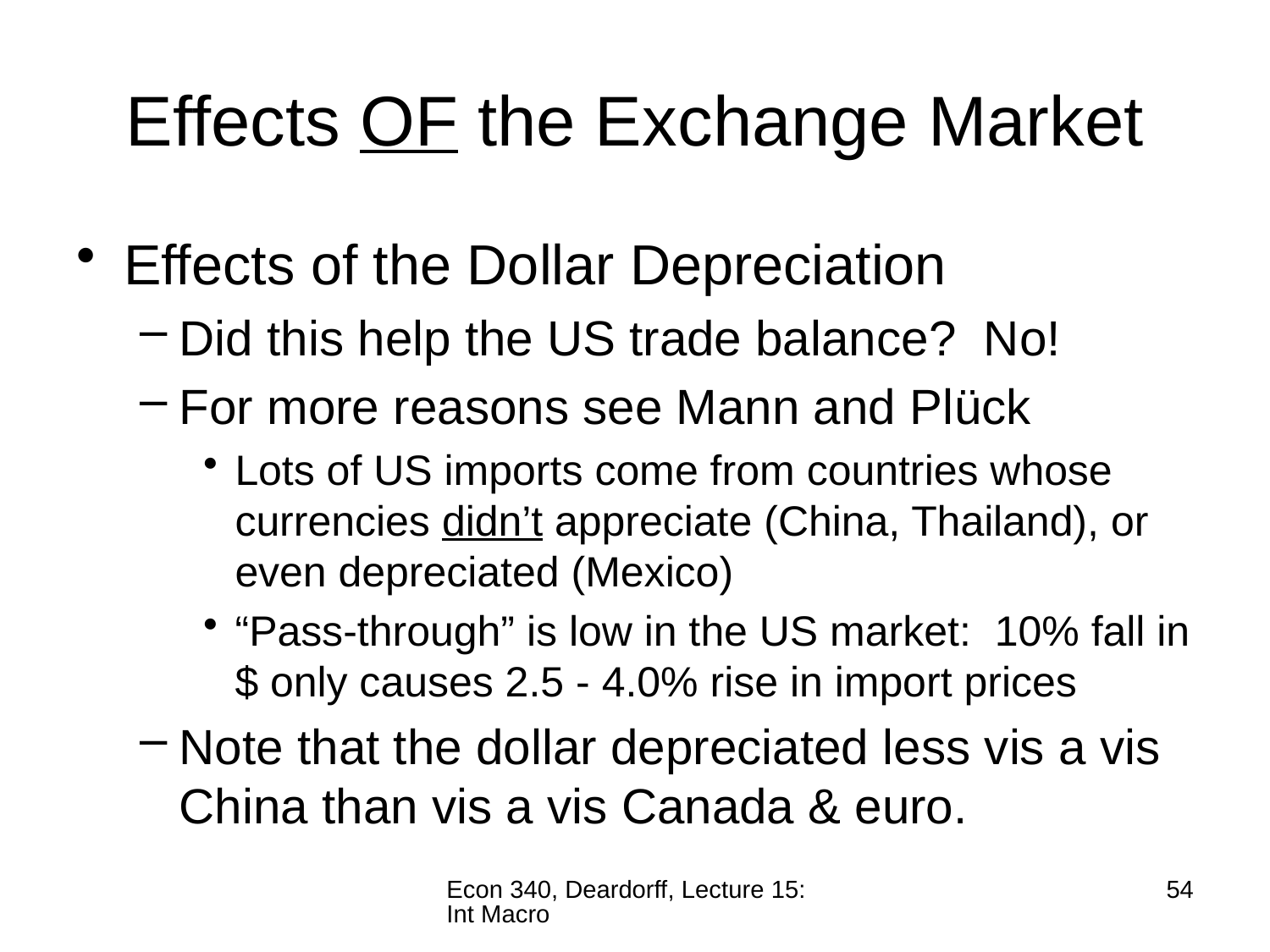

# Effects OF the Exchange Market
Effects of the Dollar Depreciation
Did this help the US trade balance?  No!
For more reasons see Mann and Plück
Lots of US imports come from countries whose currencies didn’t appreciate (China, Thailand), or even depreciated (Mexico)
“Pass-through” is low in the US market:  10% fall in $ only causes 2.5 - 4.0% rise in import prices
Note that the dollar depreciated less vis a vis China than vis a vis Canada & euro.

Econ 340, Deardorff, Lecture 15:  Int Macro
54